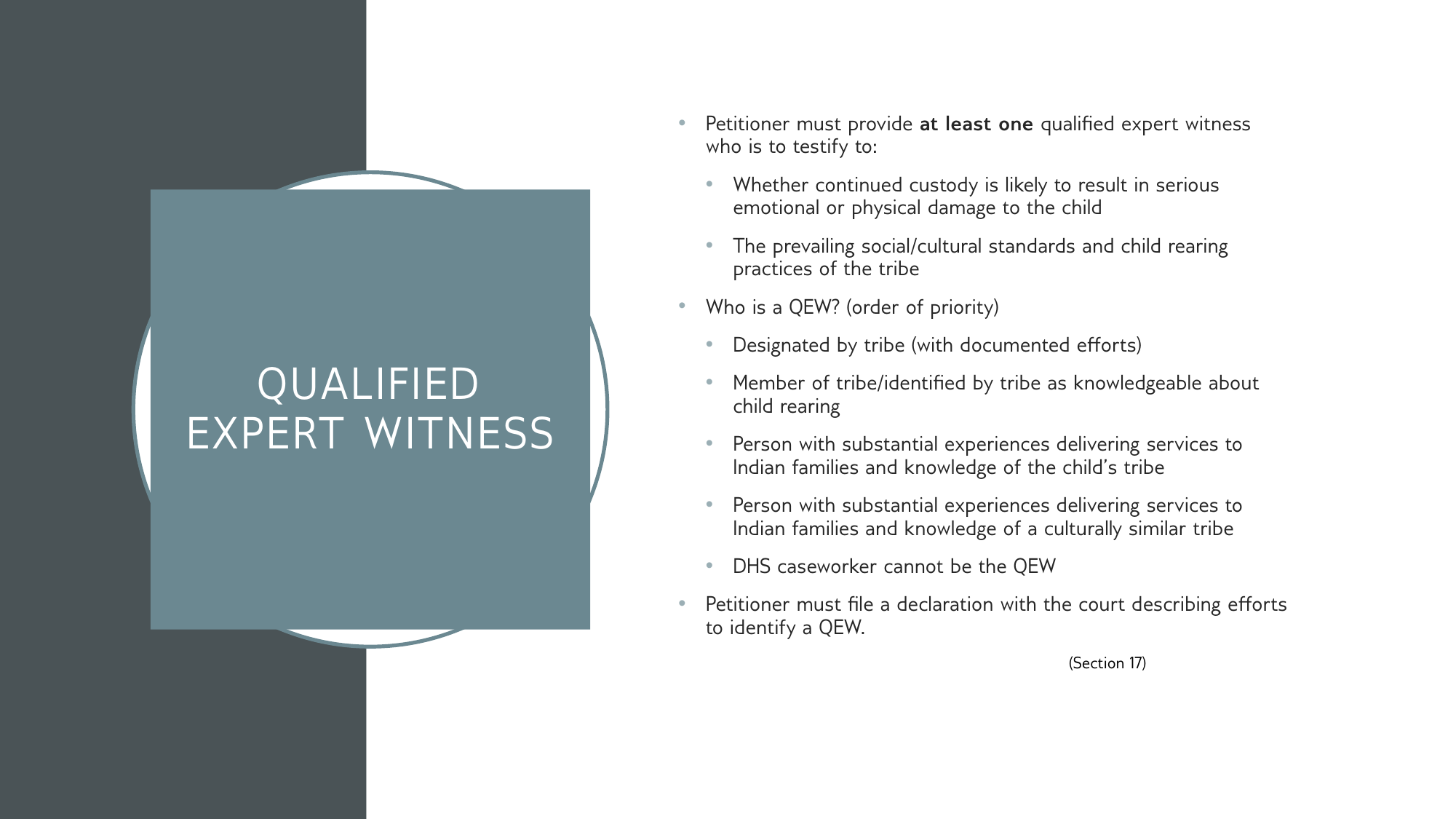

Petitioner must provide at least one qualified expert witness who is to testify to:
Whether continued custody is likely to result in serious emotional or physical damage to the child
The prevailing social/cultural standards and child rearing practices of the tribe
Who is a QEW? (order of priority)
Designated by tribe (with documented efforts)
Member of tribe/identified by tribe as knowledgeable about child rearing
Person with substantial experiences delivering services to Indian families and knowledge of the child’s tribe
Person with substantial experiences delivering services to Indian families and knowledge of a culturally similar tribe
DHS caseworker cannot be the QEW
Petitioner must file a declaration with the court describing efforts to identify a QEW.
(Section 17)

# Qualified Expert Witness